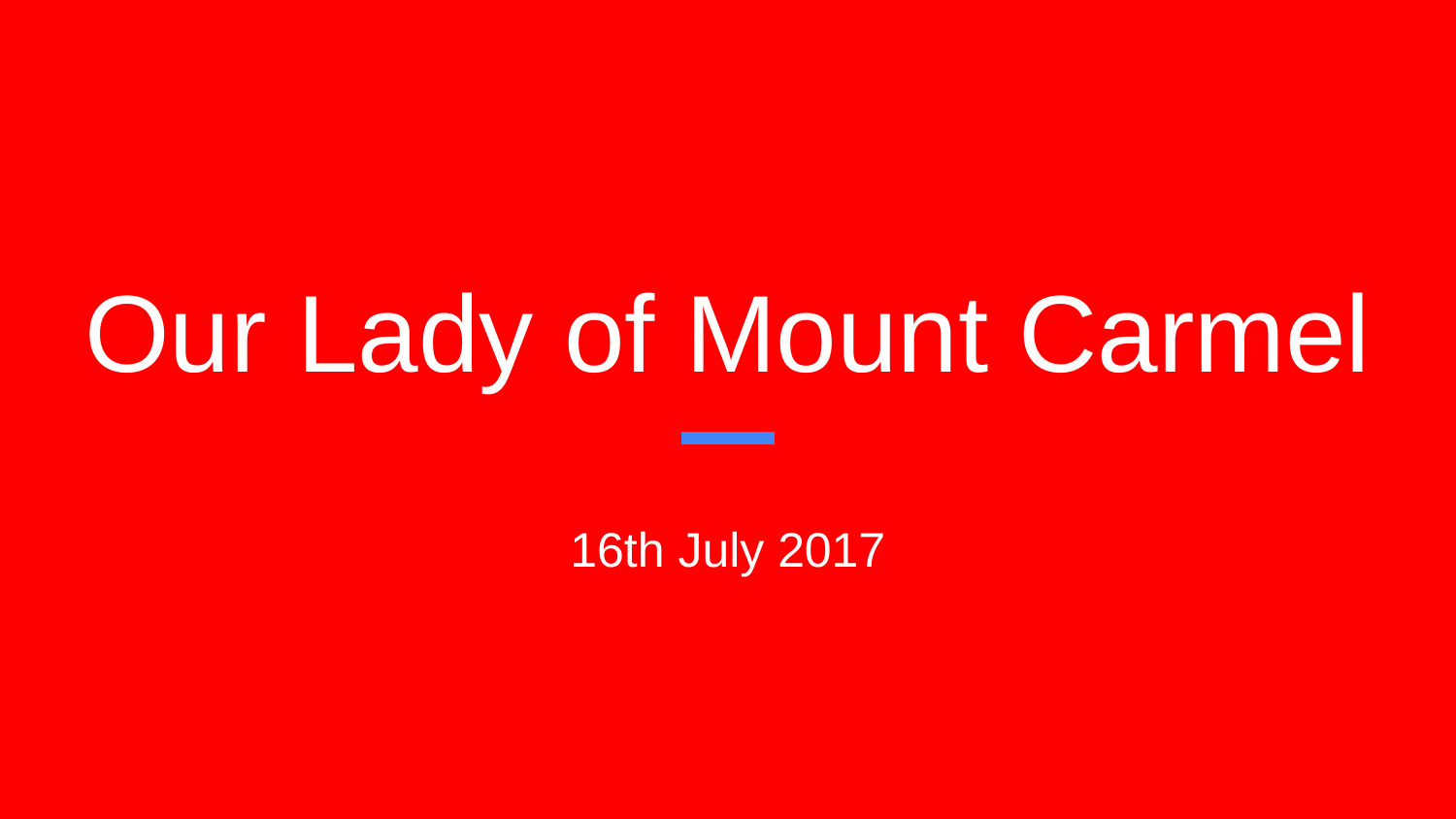

# Our Lady of Mount Carmel
16th July 2017